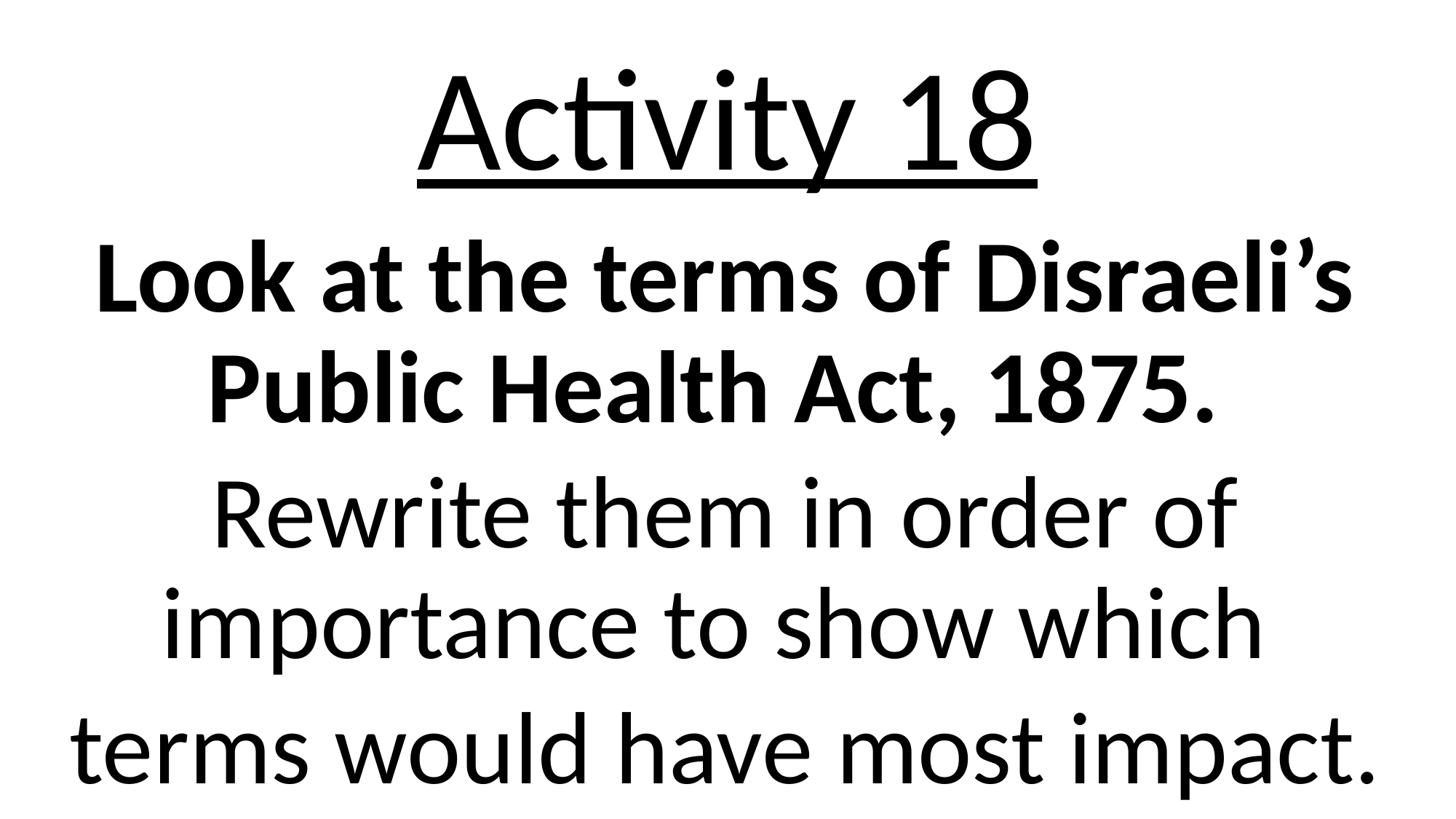

# Activity 18
Look at the terms of Disraeli’s Public Health Act, 1875.
Rewrite them in order of importance to show which
terms would have most impact.